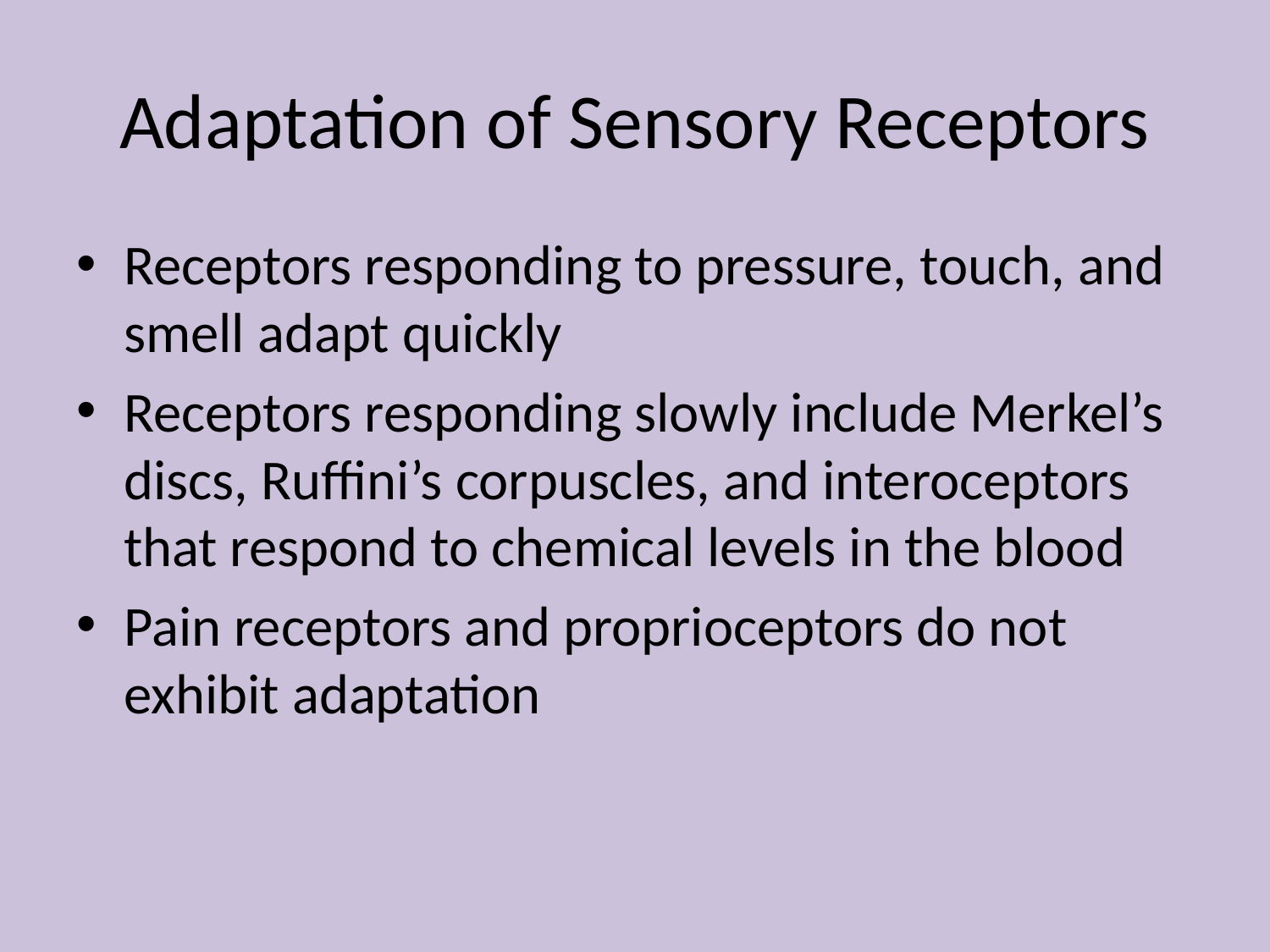

# Adaptation of Sensory Receptors
Receptors responding to pressure, touch, and smell adapt quickly
Receptors responding slowly include Merkel’s discs, Ruffini’s corpuscles, and interoceptors that respond to chemical levels in the blood
Pain receptors and proprioceptors do not exhibit adaptation